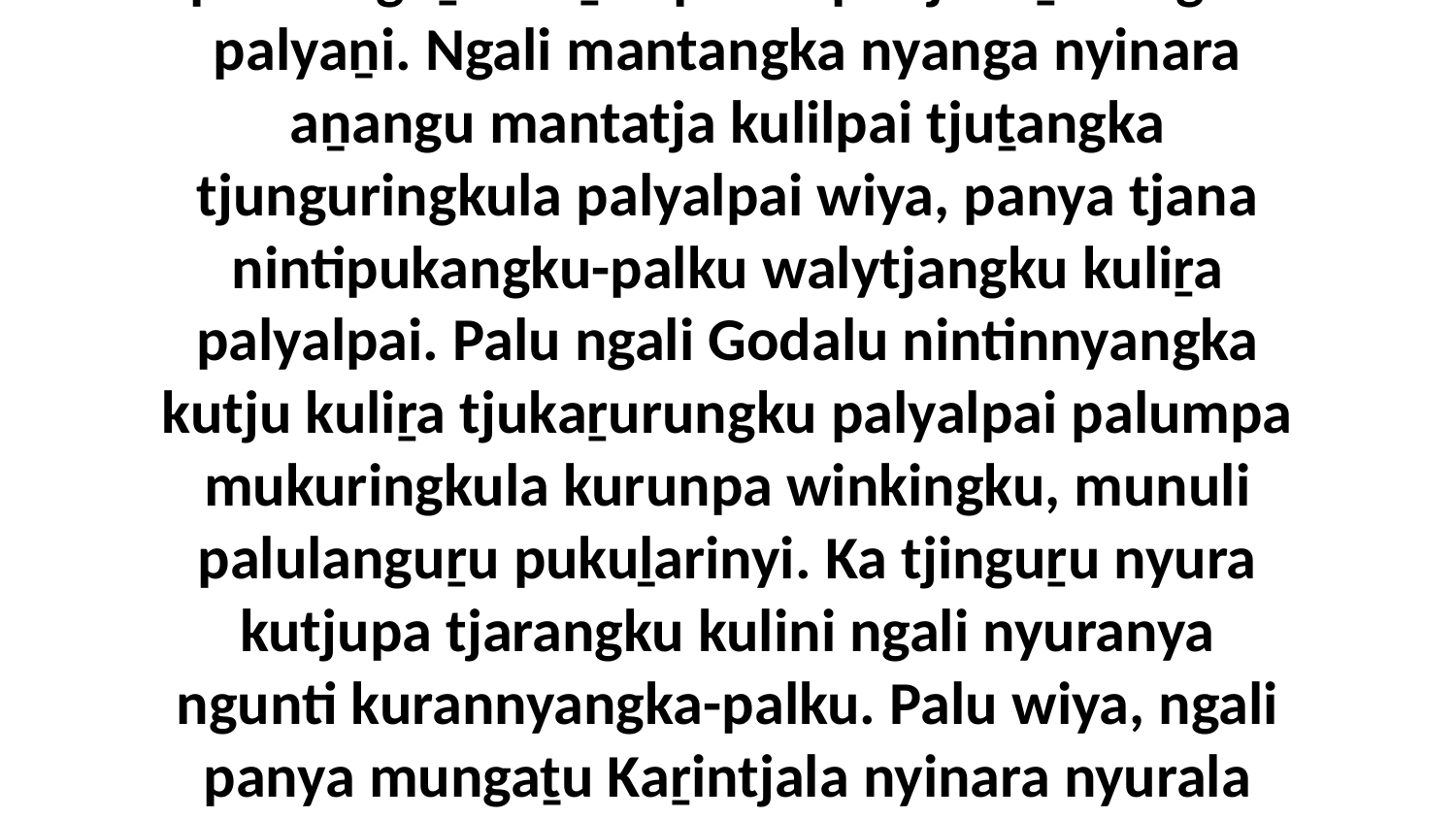

12 Uwa, Godalulinya pukuḻtjungku kanyini kali palulanguṟu waṟka palumpa tjukaṟurungku palyaṉi. Ngali mantangka nyanga nyinara aṉangu mantatja kulilpai tjuṯangka tjunguringkula palyalpai wiya, panya tjana nintipukangku-palku walytjangku kuliṟa palyalpai. Palu ngali Godalu nintinnyangka kutju kuliṟa tjukaṟurungku palyalpai palumpa mukuringkula kurunpa winkingku, munuli palulanguṟu pukuḻarinyi. Ka tjinguṟu nyura kutjupa tjarangku kulini ngali nyuranya ngunti kurannyangka-palku. Palu wiya, ngali panya mungaṯu Kaṟintjala nyinara nyurala tjukaṟuru alatjiṯu nyinangi Godalu kutjungku ngalinya kuṉpunnyangka.